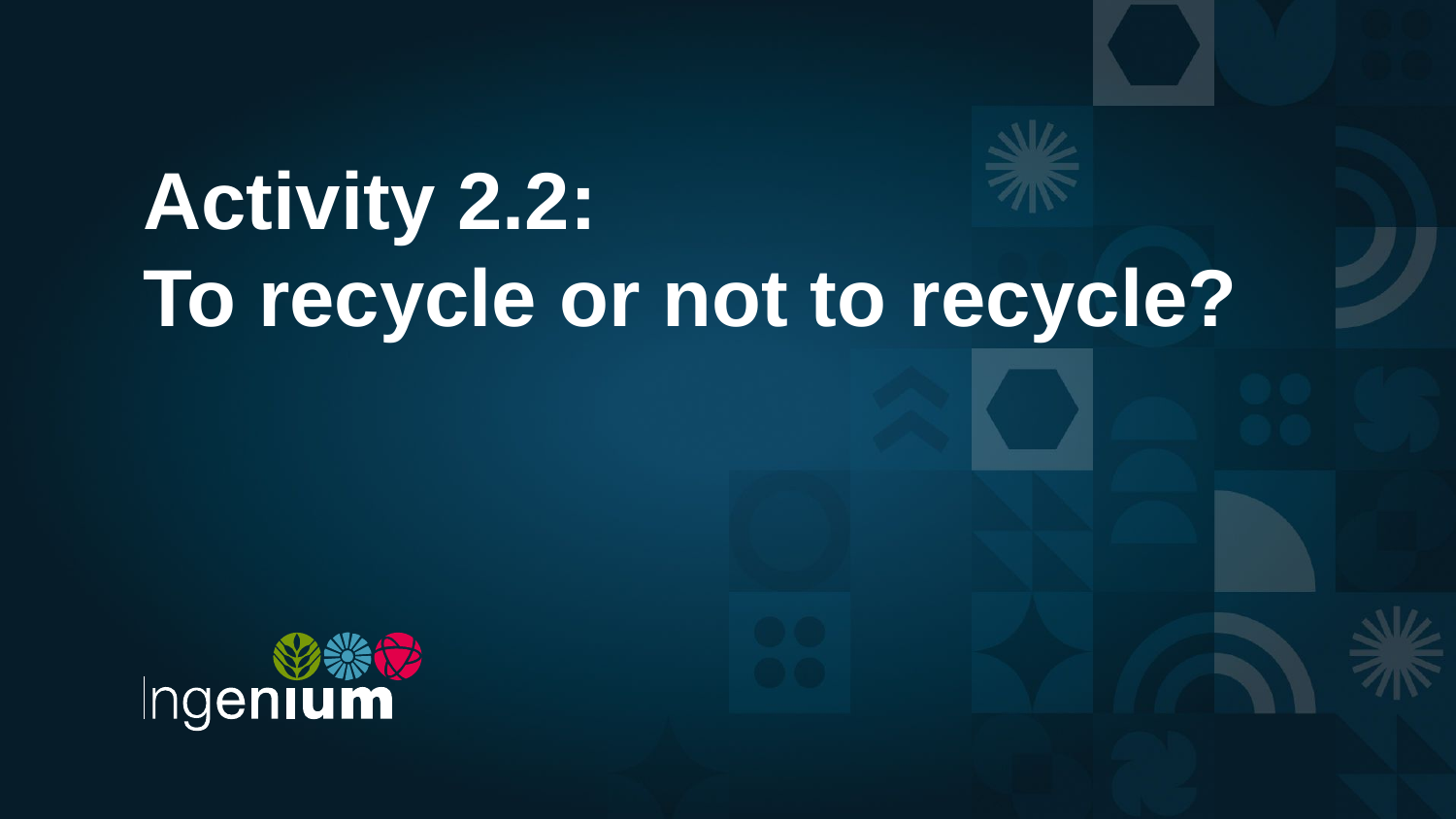

# Activity 2.2: To recycle or not to recycle?